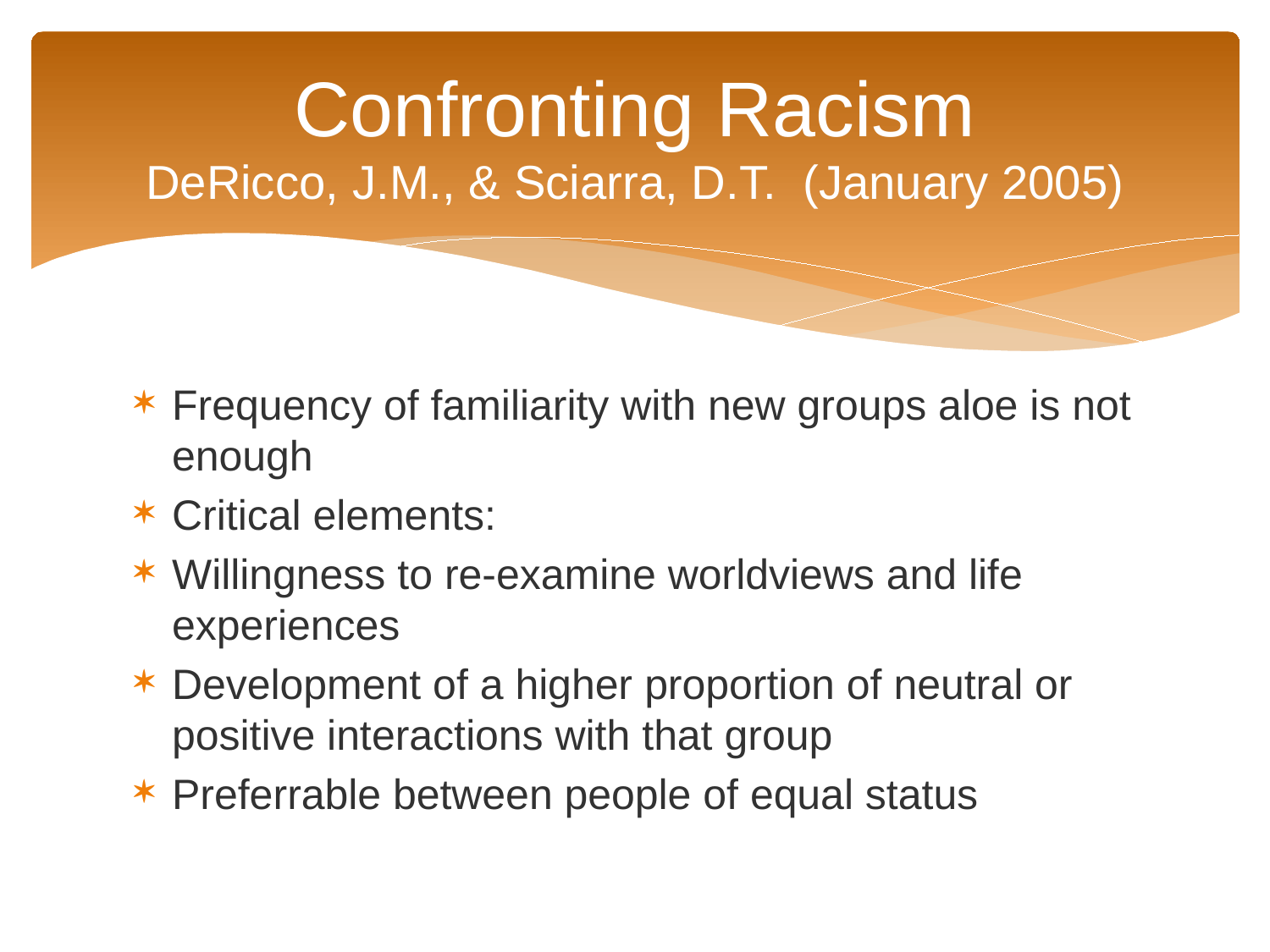

# Confronting Racism DeRicco, J.M., & Sciarra, D.T.  (January 2005)
Frequency of familiarity with new groups aloe is not enough
Critical elements:
Willingness to re-examine worldviews and life experiences
Development of a higher proportion of neutral or positive interactions with that group
Preferrable between people of equal status